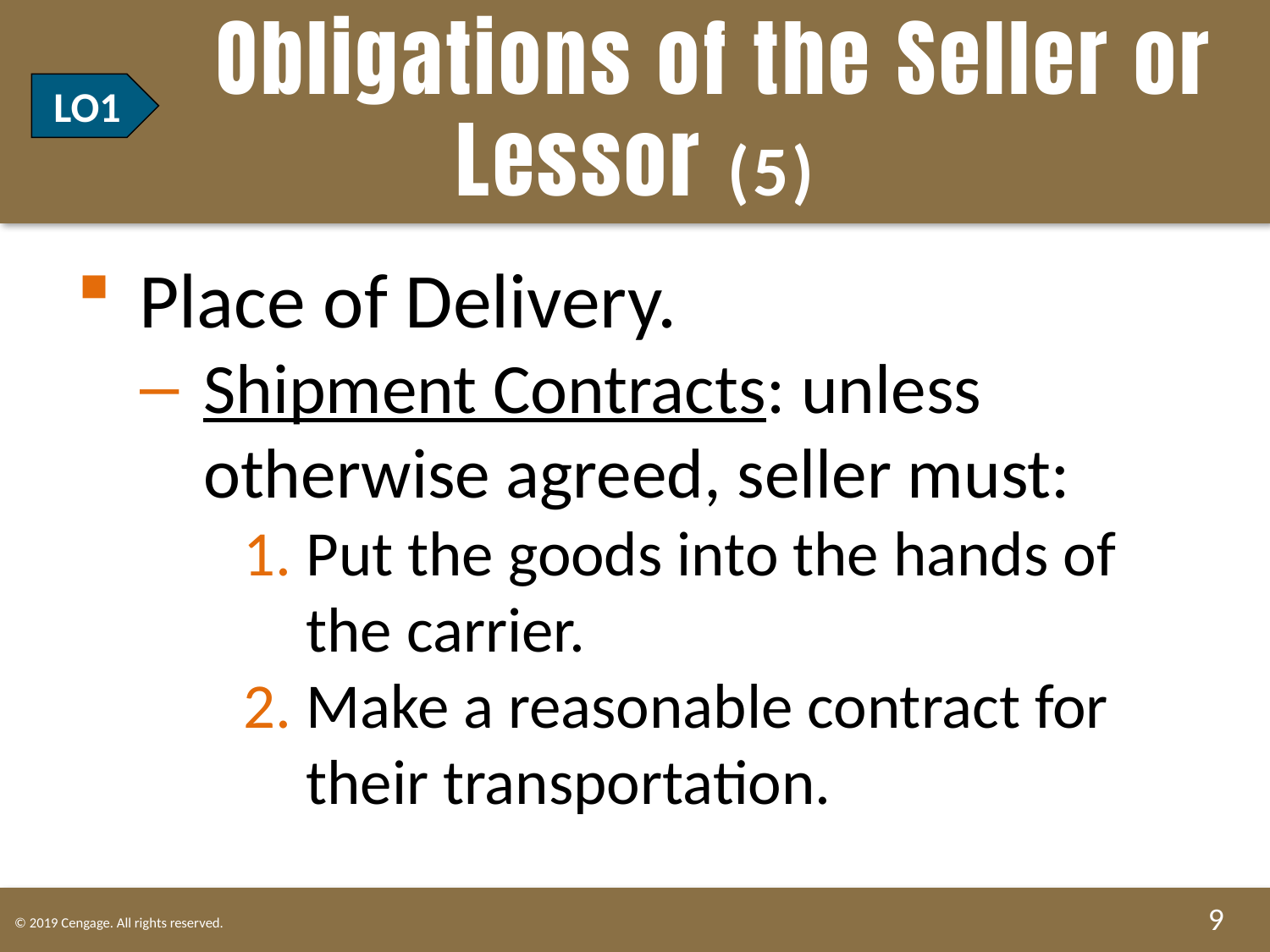

# LO1            Obligations of the Seller or Lessor (5)
LO1
Place of Delivery.
Shipment Contracts: unless otherwise agreed, seller must:
Put the goods into the hands of the carrier.
Make a reasonable contract for their transportation.
9